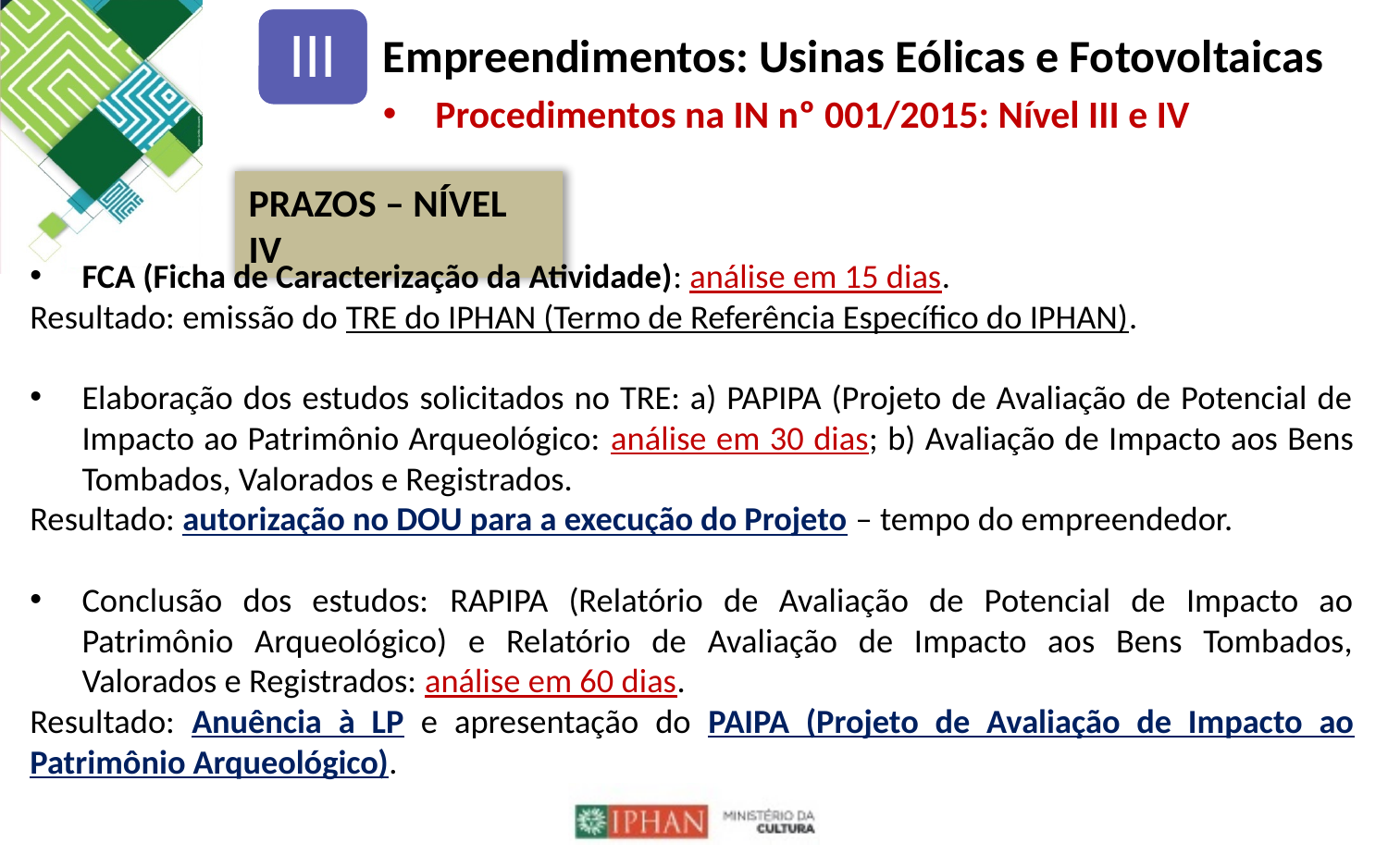

III
Empreendimentos: Usinas Eólicas e Fotovoltaicas
Procedimentos na IN nº 001/2015: Nível III e IV
PRAZOS – NÍVEL IV
FCA (Ficha de Caracterização da Atividade): análise em 15 dias.
Resultado: emissão do TRE do IPHAN (Termo de Referência Específico do IPHAN).

Elaboração dos estudos solicitados no TRE: a) PAPIPA (Projeto de Avaliação de Potencial de Impacto ao Patrimônio Arqueológico: análise em 30 dias; b) Avaliação de Impacto aos Bens Tombados, Valorados e Registrados.
Resultado: autorização no DOU para a execução do Projeto – tempo do empreendedor.

Conclusão dos estudos: RAPIPA (Relatório de Avaliação de Potencial de Impacto ao Patrimônio Arqueológico) e Relatório de Avaliação de Impacto aos Bens Tombados, Valorados e Registrados: análise em 60 dias.
Resultado: Anuência à LP e apresentação do PAIPA (Projeto de Avaliação de Impacto ao Patrimônio Arqueológico).